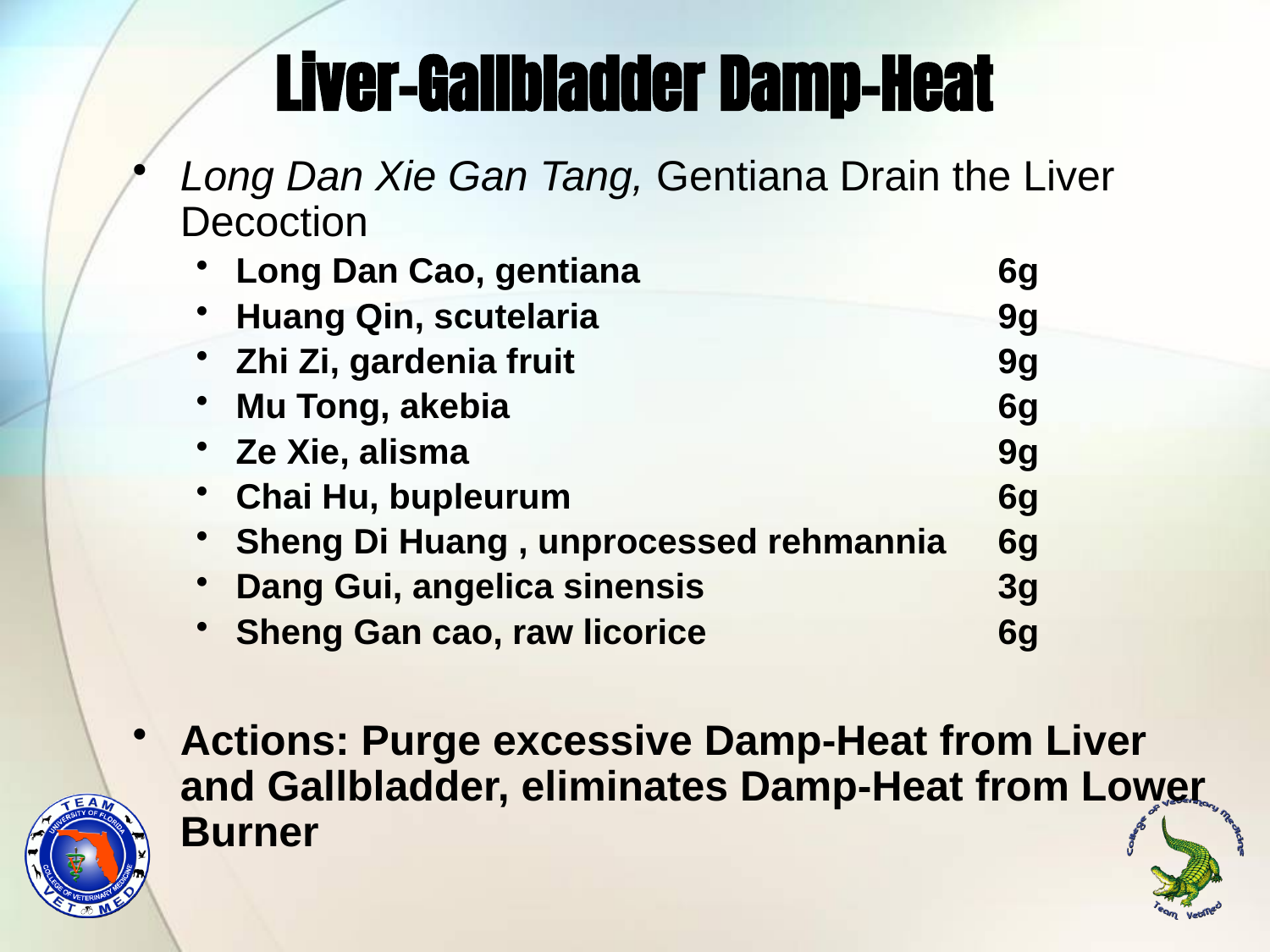

# Liver-Gallbladder Damp-Heat
Long Dan Xie Gan Tang, Gentiana Drain the Liver Decoction
Long Dan Cao, gentiana          			6g
Huang Qin, scutelaria                    		9g
Zhi Zi, gardenia fruit                            		9g
Mu Tong, akebia                       			6g
Ze Xie, alisma                           			9g
Chai Hu, bupleurum                         		6g
Sheng Di Huang , unprocessed rehmannia    	6g
Dang Gui, angelica sinensis                      	3g
Sheng Gan cao, raw licorice              		6g

Actions: Purge excessive Damp-Heat from Liver and Gallbladder, eliminates Damp-Heat from Lower Burner